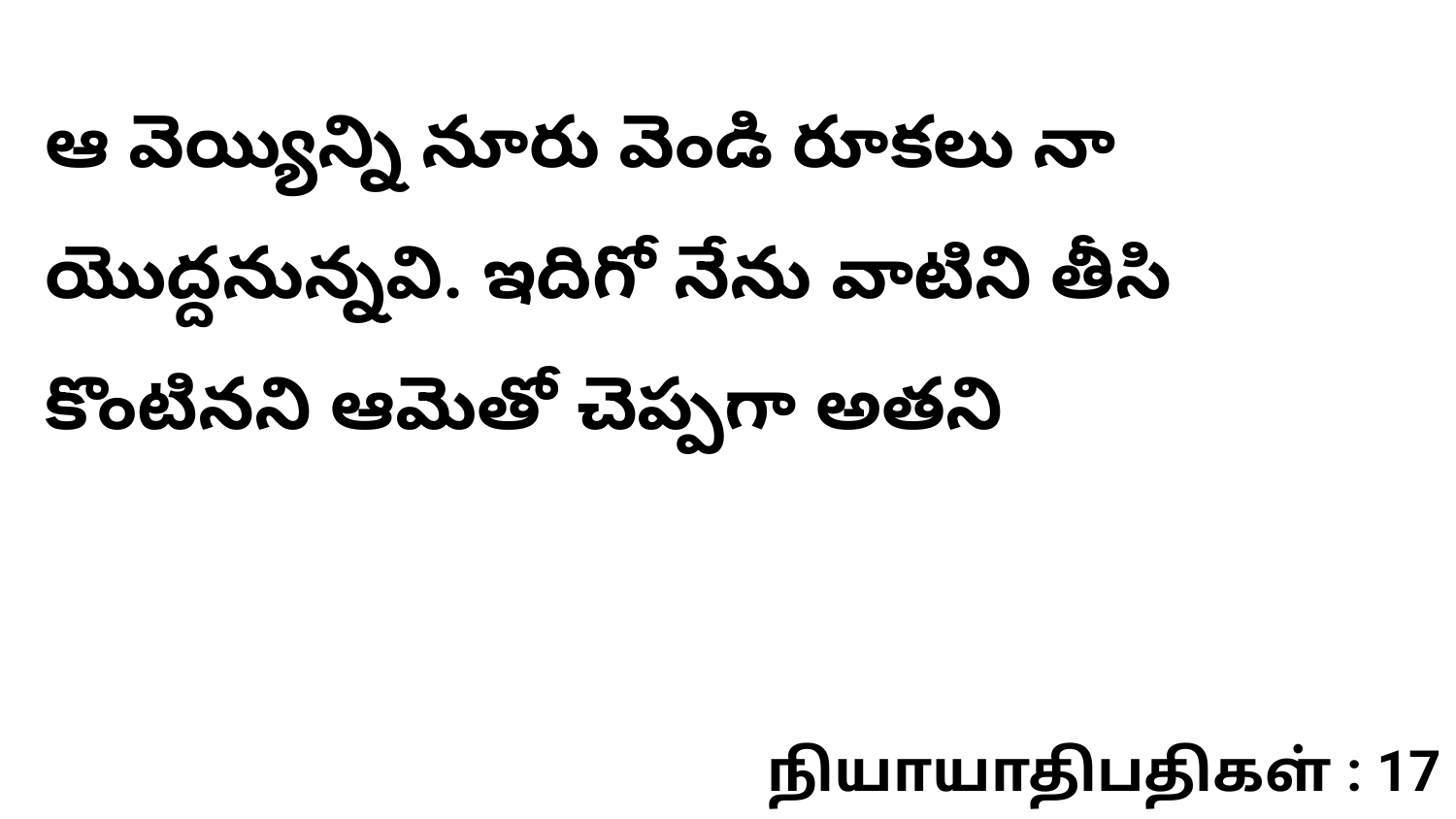

ఆ వెయ్యిన్ని నూరు వెండి రూకలు నా యొద్దనున్నవి. ఇదిగో నేను వాటిని తీసి కొంటినని ఆమెతో చెప్పగా అతని
நியாயாதிபதிகள் : 17